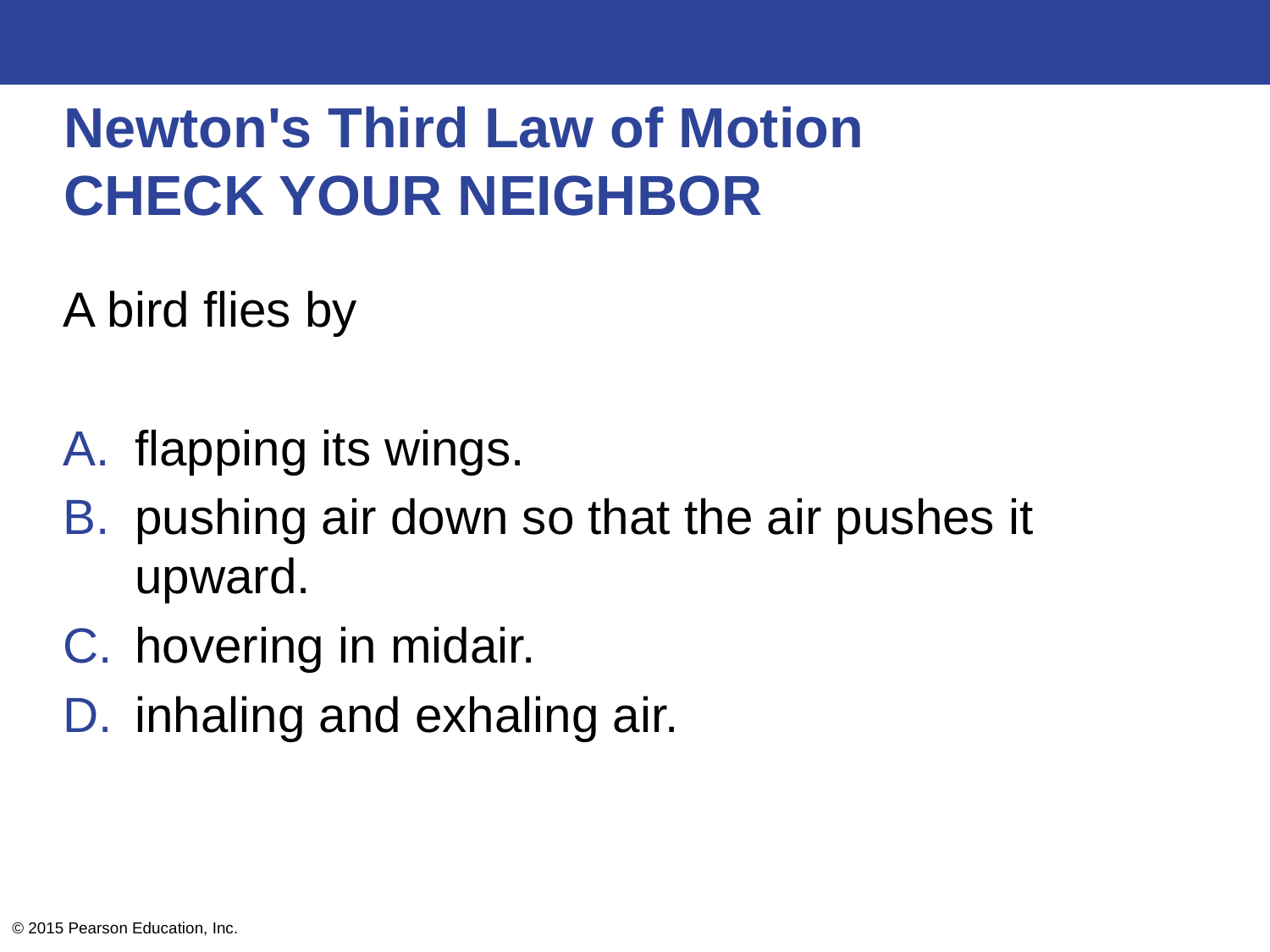

# Newton's Third Law of Motion CHECK YOUR NEIGHBOR
A bird flies by

flapping its wings.
pushing air down so that the air pushes it upward.
hovering in midair.
inhaling and exhaling air.
© 2015 Pearson Education, Inc.